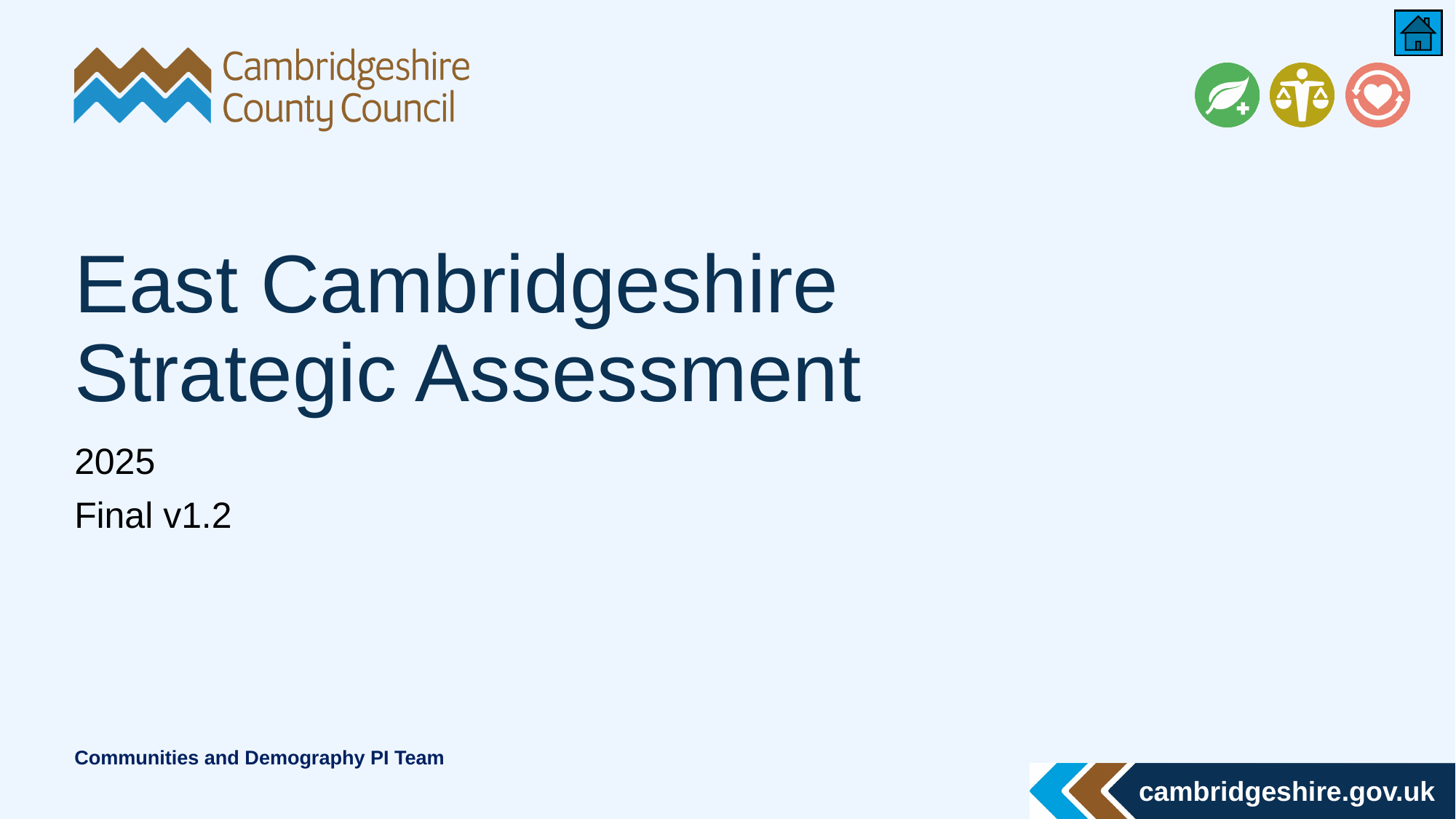

# East Cambridgeshire Strategic Assessment
2025
Final v1.2
Communities and Demography PI Team